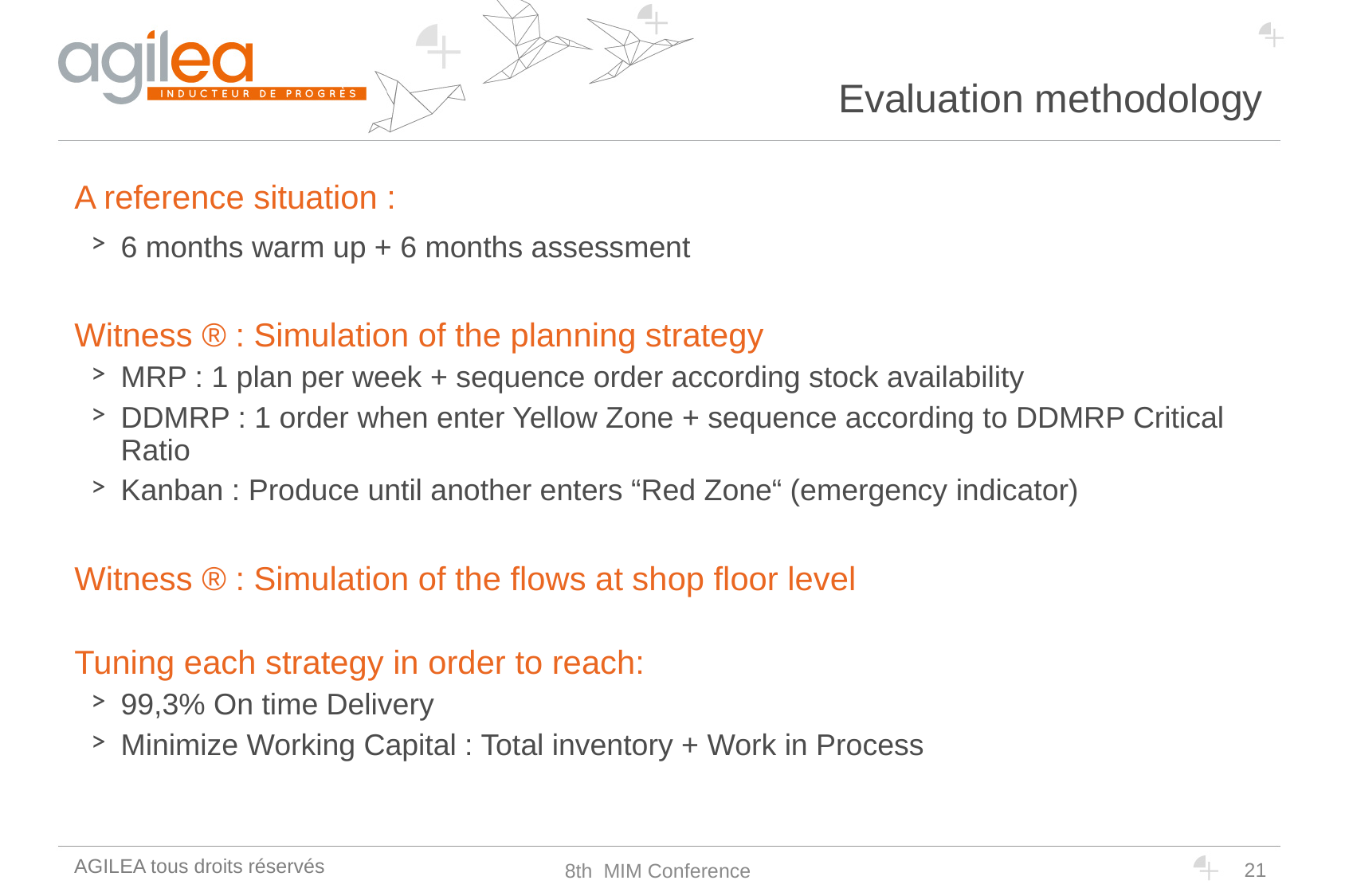

# Evaluation methodology
A reference situation :
6 months warm up + 6 months assessment

Witness ® : Simulation of the planning strategy
MRP : 1 plan per week + sequence order according stock availability
DDMRP : 1 order when enter Yellow Zone + sequence according to DDMRP Critical Ratio
Kanban : Produce until another enters “Red Zone“ (emergency indicator)

Witness ® : Simulation of the flows at shop floor level

Tuning each strategy in order to reach:
99,3% On time Delivery
Minimize Working Capital : Total inventory + Work in Process
21
8th  MIM Conference